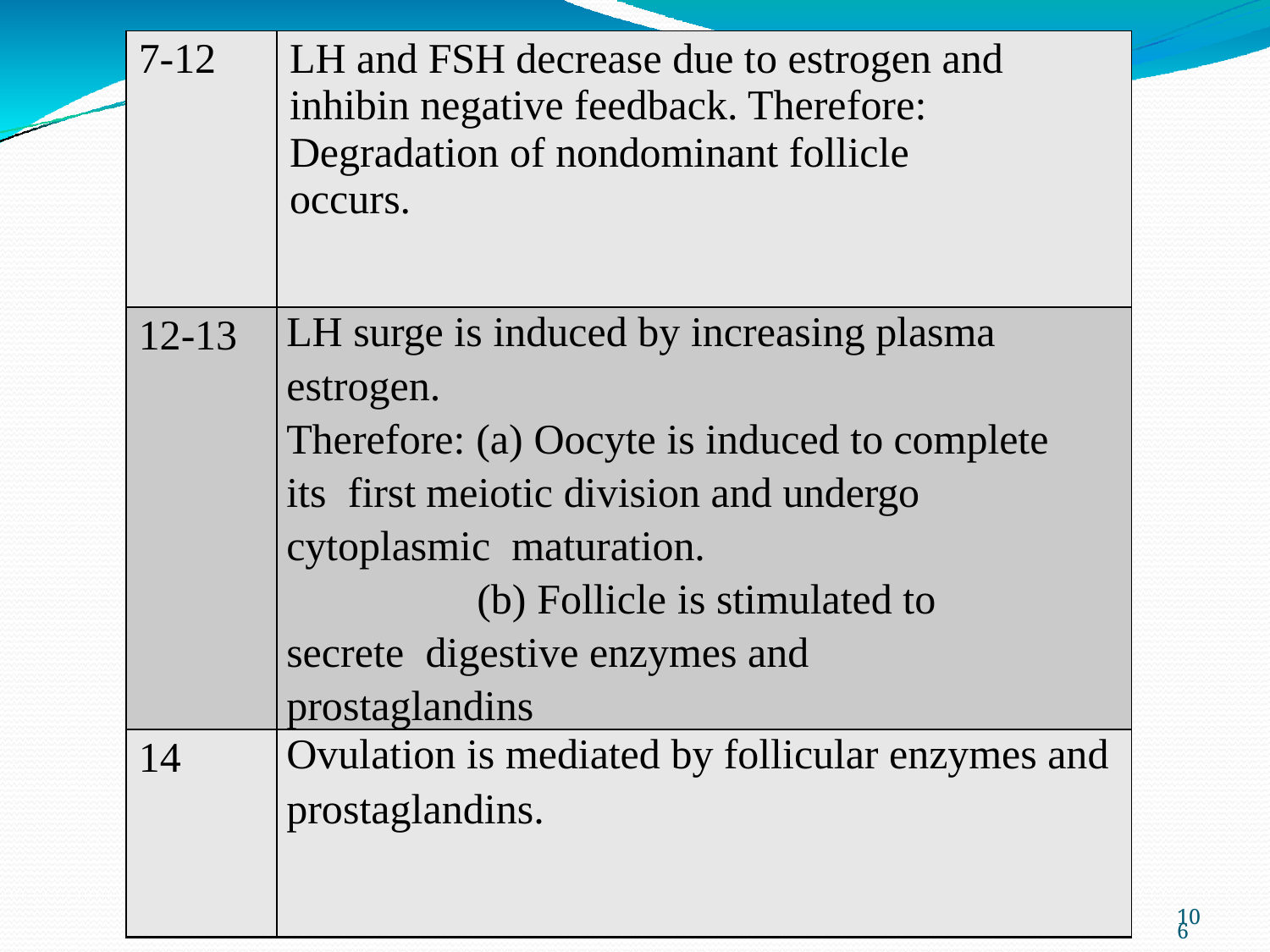

| 7-12 | LH and FSH decrease due to estrogen and inhibin negative feedback. Therefore: Degradation of nondominant follicle occurs. |
| --- | --- |
| 12-13 | LH surge is induced by increasing plasma estrogen. Therefore: (a) Oocyte is induced to complete its first meiotic division and undergo cytoplasmic maturation. (b) Follicle is stimulated to secrete digestive enzymes and prostaglandins |
| 14 | Ovulation is mediated by follicular enzymes and prostaglandins. |
106